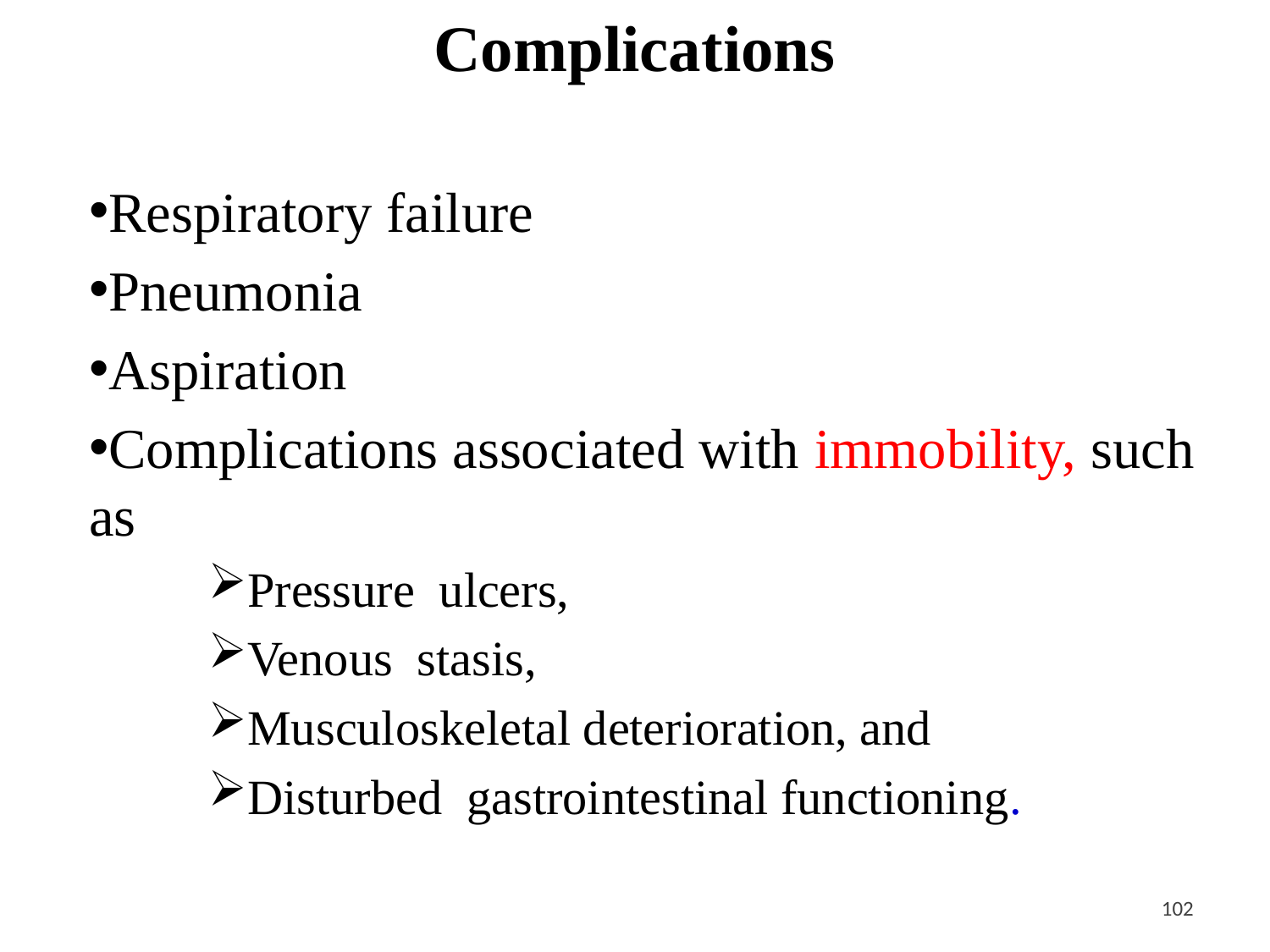

# Complications
Respiratory failure
Pneumonia
Aspiration
Complications associated with immobility, such as
Pressure  ulcers,
Venous  stasis,
Musculoskeletal deterioration, and
Disturbed  gastrointestinal functioning.

102